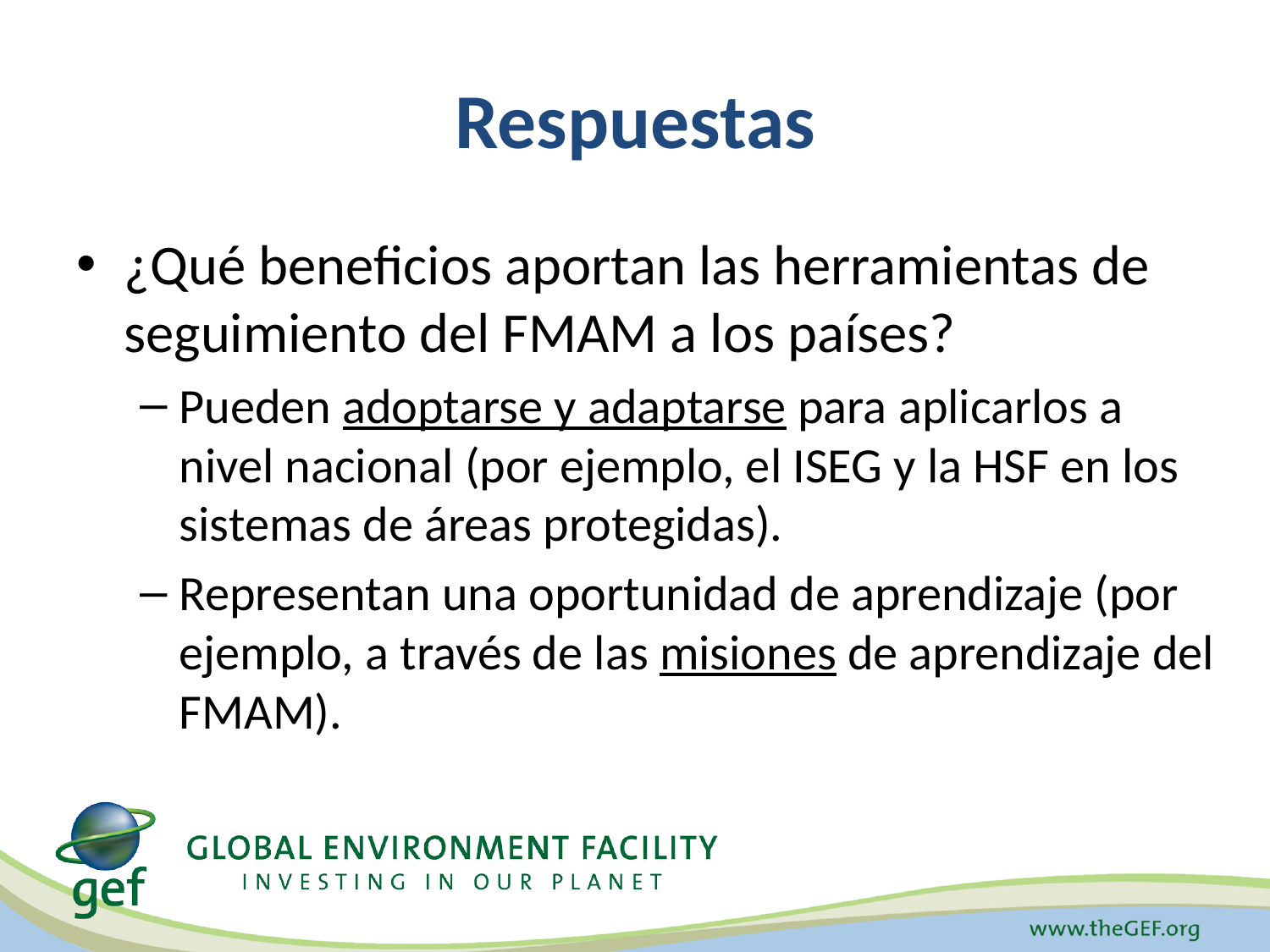

# Respuestas
¿Qué beneficios aportan las herramientas de seguimiento del FMAM a los países?
Pueden adoptarse y adaptarse para aplicarlos a nivel nacional (por ejemplo, el ISEG y la HSF en los sistemas de áreas protegidas).
Representan una oportunidad de aprendizaje (por ejemplo, a través de las misiones de aprendizaje del FMAM).